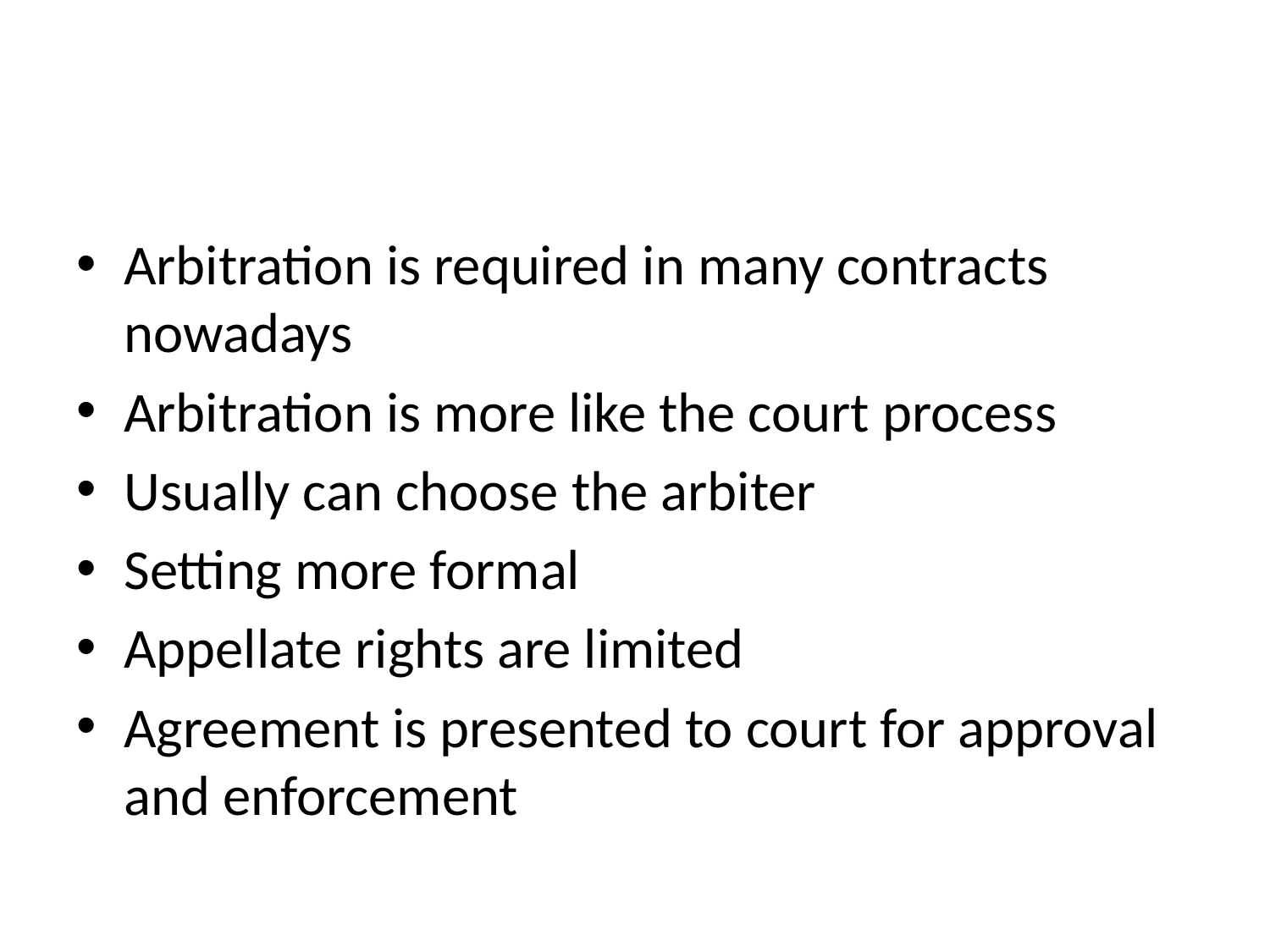

#
Arbitration is required in many contracts nowadays
Arbitration is more like the court process
Usually can choose the arbiter
Setting more formal
Appellate rights are limited
Agreement is presented to court for approval and enforcement